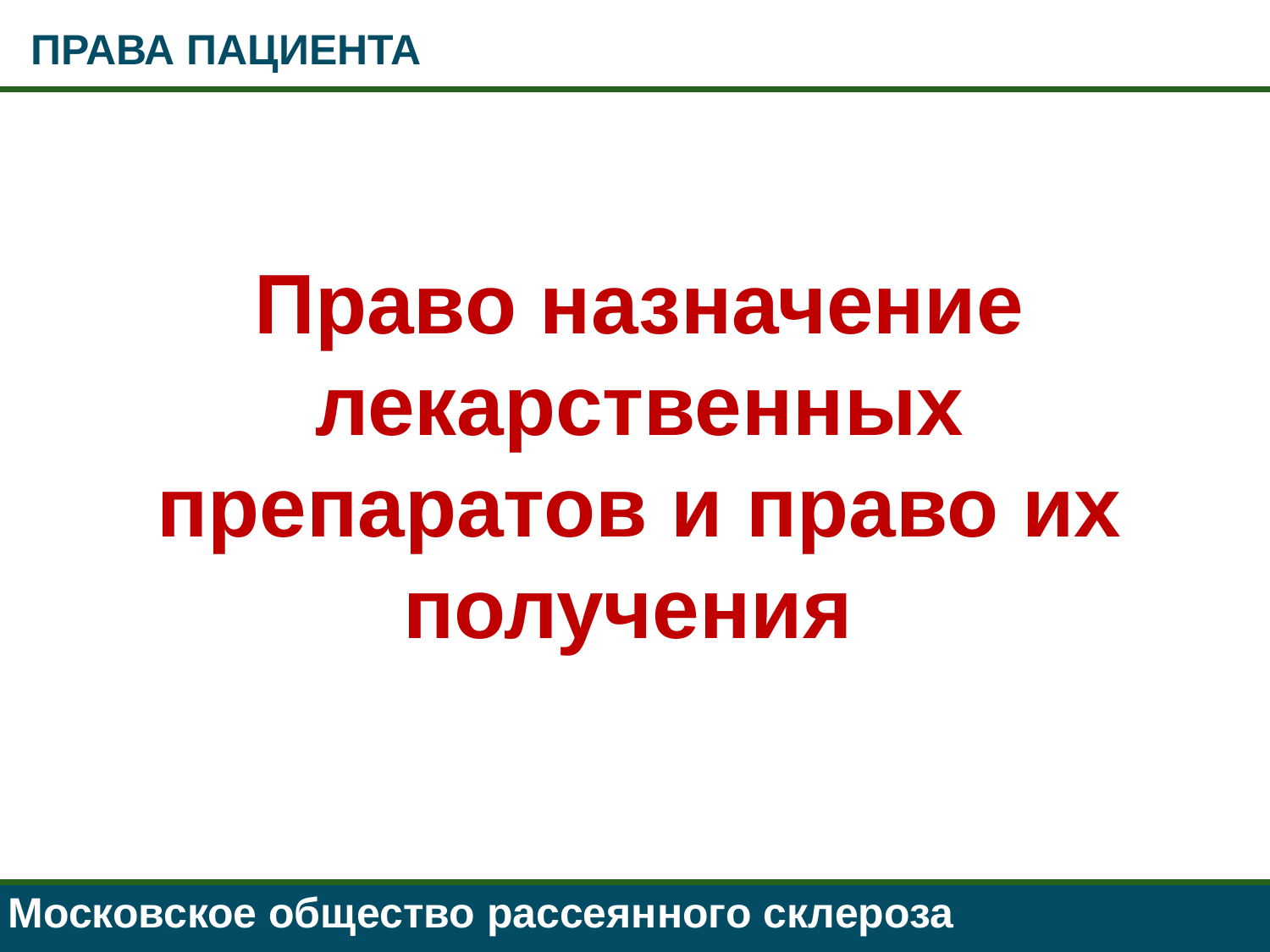

ПРАВА ПАЦИЕНТА
Право назначение лекарственных препаратов и право их получения
Московское общество рассеянного склероза
Московское общество рассеянного склероза
Московское общество рассеянного склероза